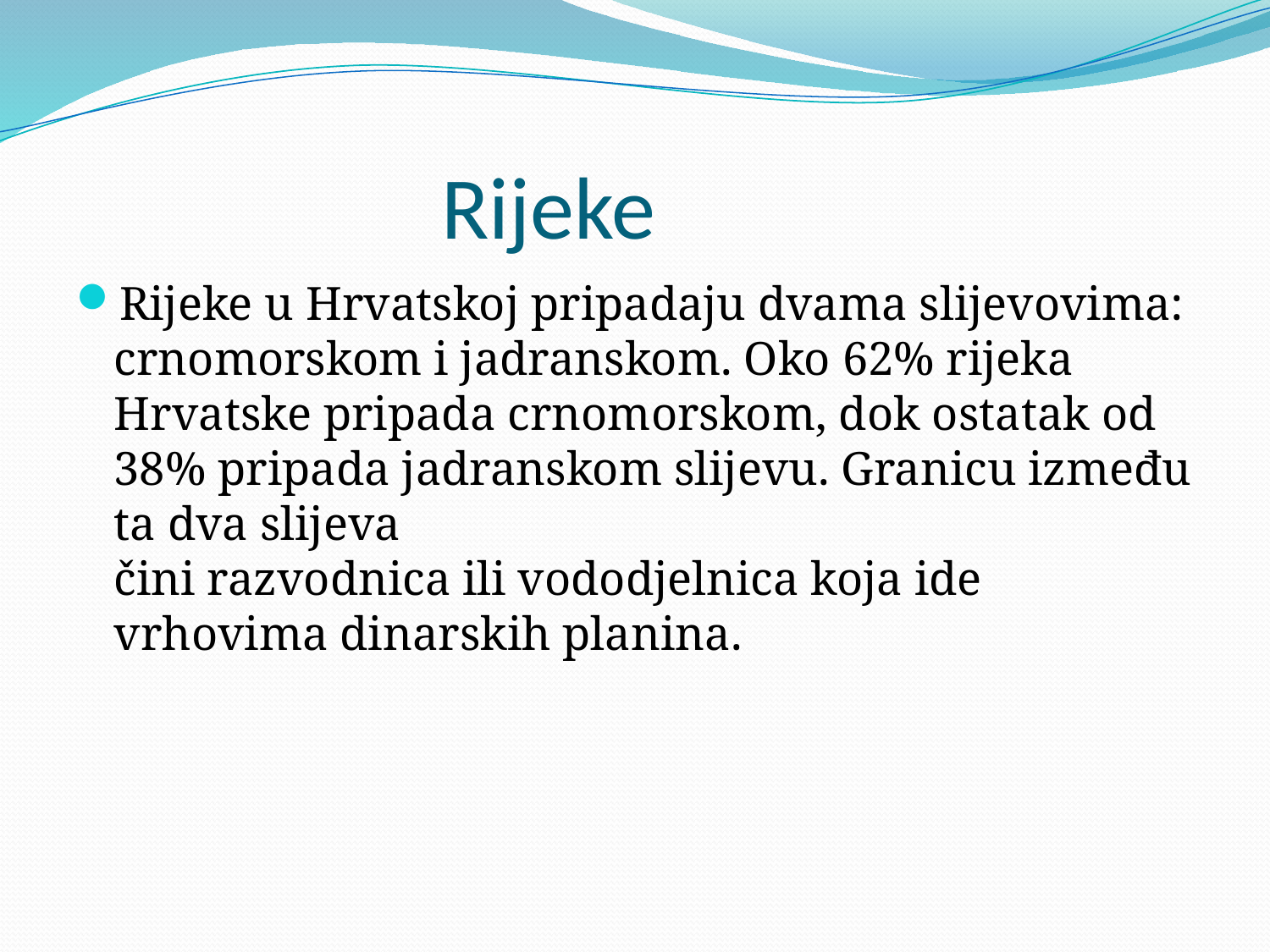

# Rijeke
Rijeke u Hrvatskoj pripadaju dvama slijevovima: crnomorskom i jadranskom. Oko 62% rijeka Hrvatske pripada crnomorskom, dok ostatak od 38% pripada jadranskom slijevu. Granicu između ta dva slijeva čini razvodnica ili vododjelnica koja ide vrhovima dinarskih planina.